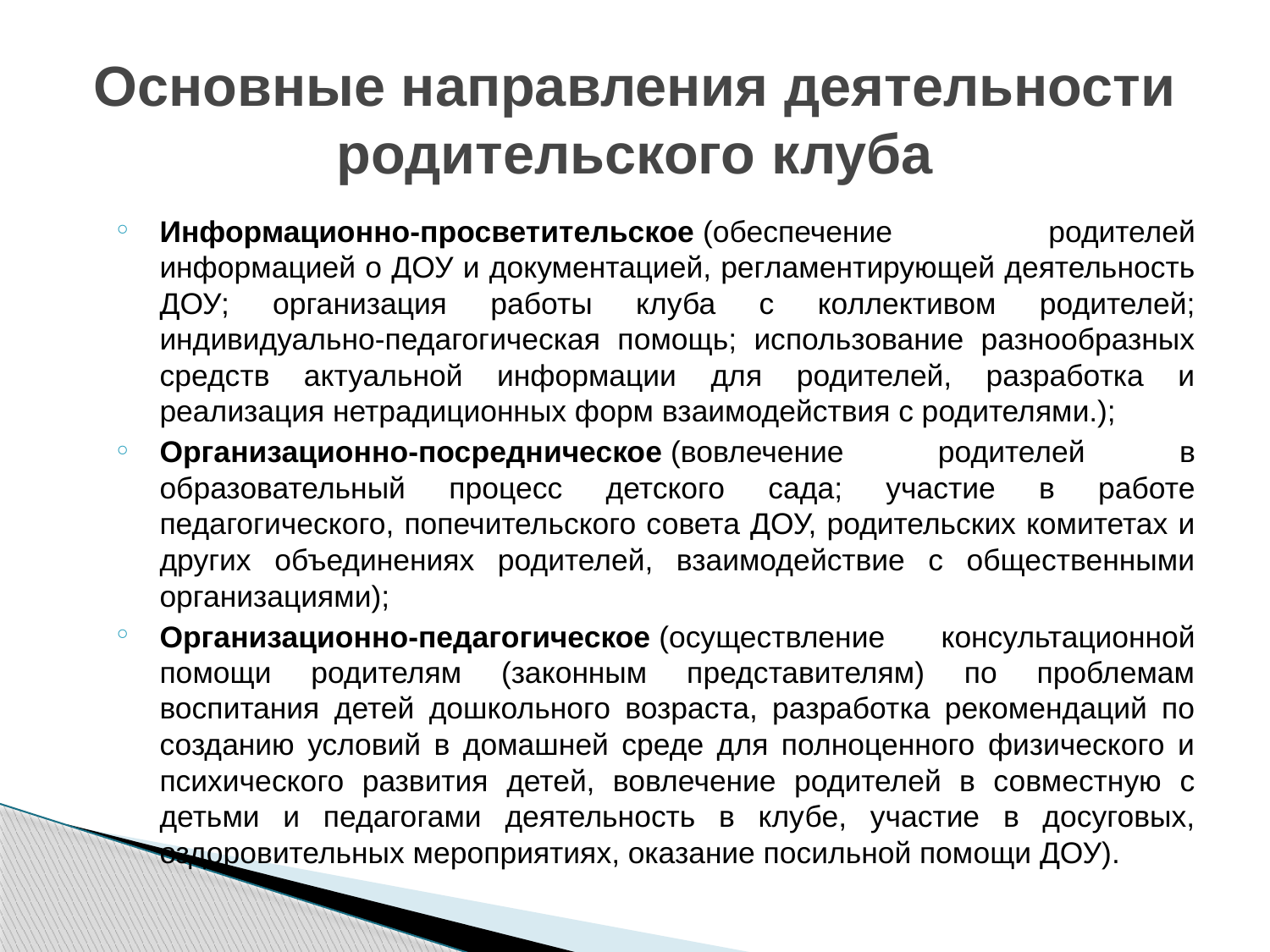

# Основные направления деятельности родительского клуба
Информационно-просветительское (обеспечение родителей информацией о ДОУ и документацией, регламентирующей деятельность ДОУ; организация работы клуба с коллективом родителей; индивидуально-педагогическая помощь; использование разнообразных средств актуальной информации для родителей, разработка и реализация нетрадиционных форм взаимодействия с родителями.);
Организационно-посредническое (вовлечение родителей в образовательный процесс детского сада; участие в работе педагогического, попечительского совета ДОУ, родительских комитетах и других объединениях родителей, взаимодействие с общественными организациями);
Организационно-педагогическое (осуществление консультационной помощи родителям (законным представителям) по проблемам воспитания детей дошкольного возраста, разработка рекомендаций по созданию условий в домашней среде для полноценного физического и психического развития детей, вовлечение родителей в совместную с детьми и педагогами деятельность в клубе, участие в досуговых, оздоровительных мероприятиях, оказание посильной помощи ДОУ).